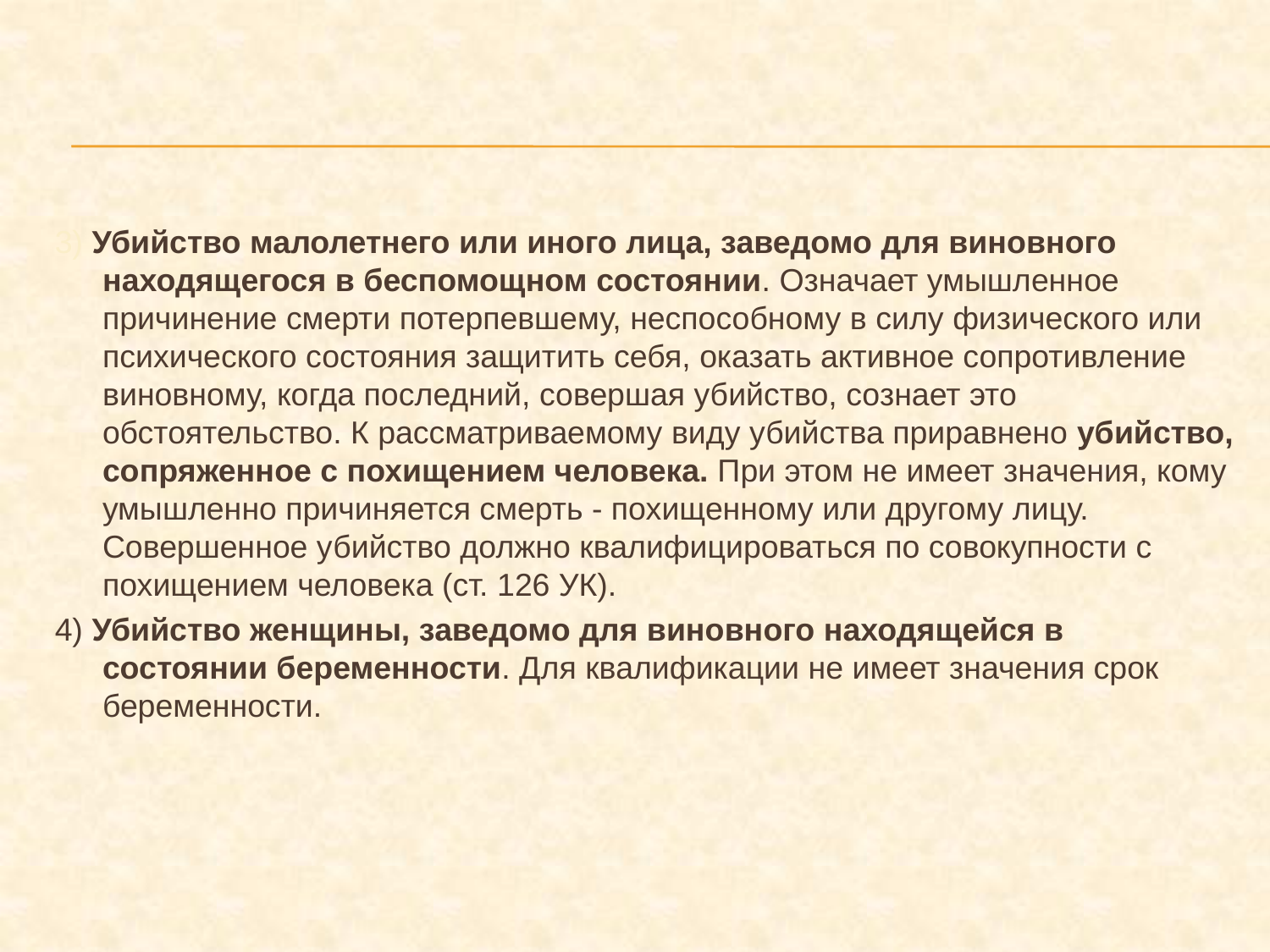

3) Убийство малолетнего или иного лица, заведомо для виновного находящегося в беспомощном состоянии. Означает умышленное причинение смерти потерпевшему, неспособному в силу физического или психического состояния защитить себя, оказать активное сопротивление виновному, когда последний, совершая убийство, сознает это обстоятельство. К рассматриваемому виду убийства приравнено убийство, сопряженное с похищением человека. При этом не имеет значения, кому умышленно причиняется смерть - похищенному или другому лицу. Совершенное убийство должно квалифицироваться по совокупности с похищением человека (ст. 126 УК).
4) Убийство женщины, заведомо для виновного находящейся в состоянии беременности. Для квалификации не имеет значения срок беременности.